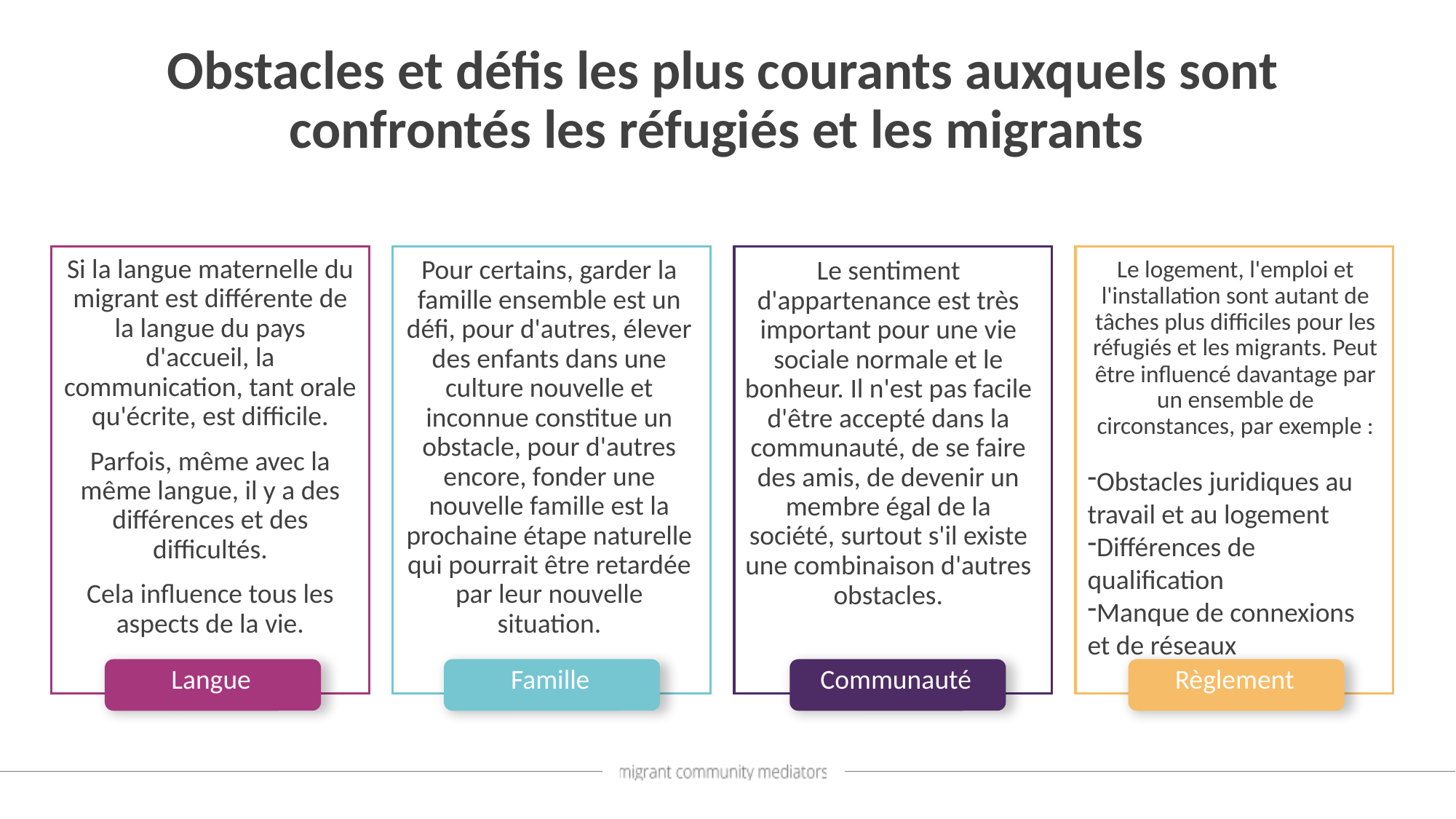

Obstacles et défis les plus courants auxquels sont confrontés les réfugiés et les migrants

Si la langue maternelle du migrant est différente de la langue du pays d'accueil, la communication, tant orale qu'écrite, est difficile.
Parfois, même avec la même langue, il y a des différences et des difficultés.
Cela influence tous les aspects de la vie.
Pour certains, garder la famille ensemble est un défi, pour d'autres, élever des enfants dans une culture nouvelle et inconnue constitue un obstacle, pour d'autres encore, fonder une nouvelle famille est la prochaine étape naturelle qui pourrait être retardée par leur nouvelle situation.
Le sentiment d'appartenance est très important pour une vie sociale normale et le bonheur. Il n'est pas facile d'être accepté dans la communauté, de se faire des amis, de devenir un membre égal de la société, surtout s'il existe une combinaison d'autres obstacles.
Le logement, l'emploi et l'installation sont autant de tâches plus difficiles pour les réfugiés et les migrants. Peut être influencé davantage par un ensemble de circonstances, par exemple :
Obstacles juridiques au travail et au logement
Différences de qualification
Manque de connexions et de réseaux
Langue
Famille
Communauté
Règlement